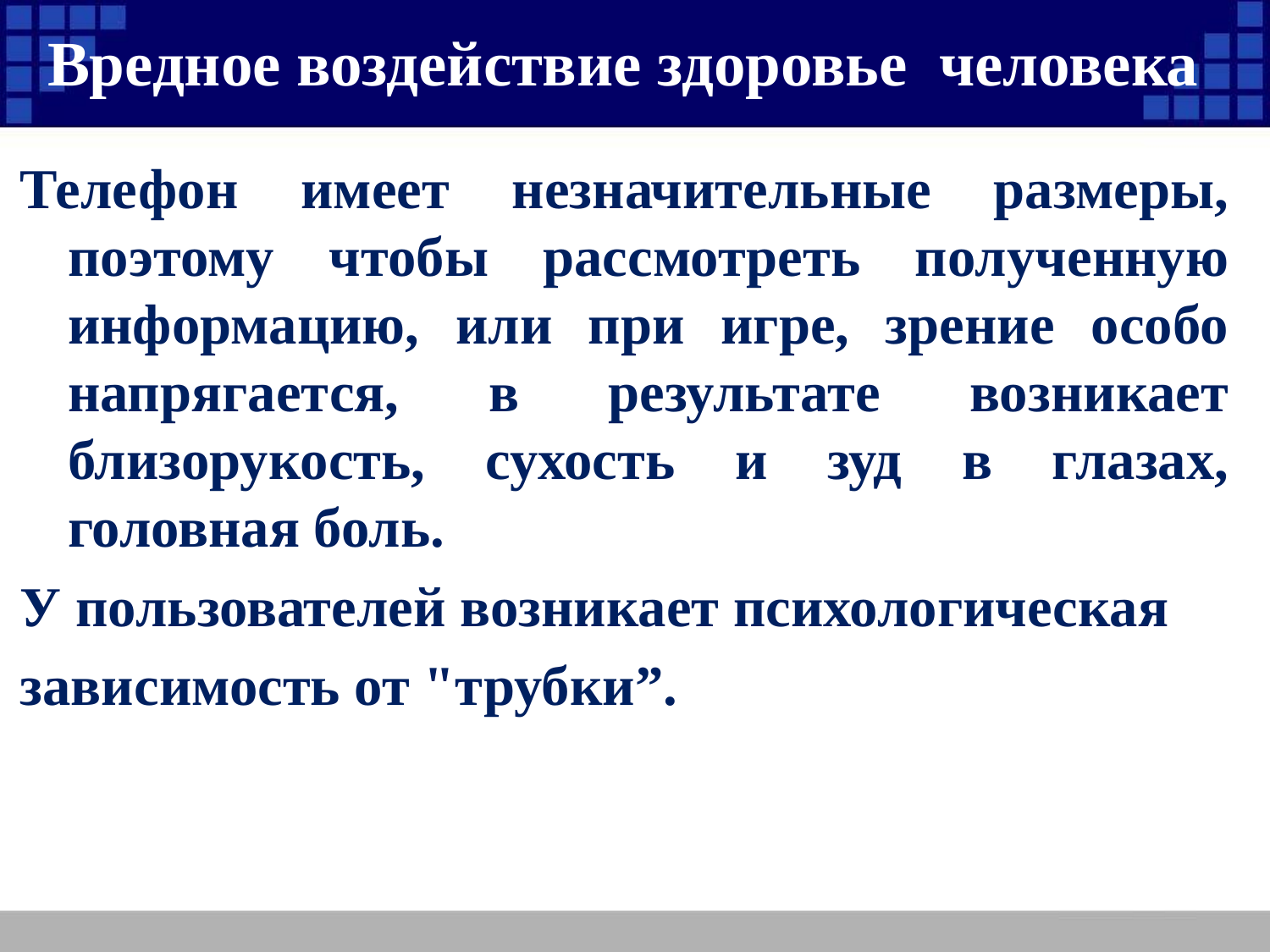

Вредное воздействие здоровье  человека
Телефон имеет незначительные размеры, поэтому чтобы рассмотреть полученную информацию, или при игре, зрение особо напрягается, в результате возникает близорукость, сухость и зуд в глазах, головная боль.
У пользователей возникает психологическая
зависимость от "трубки”.